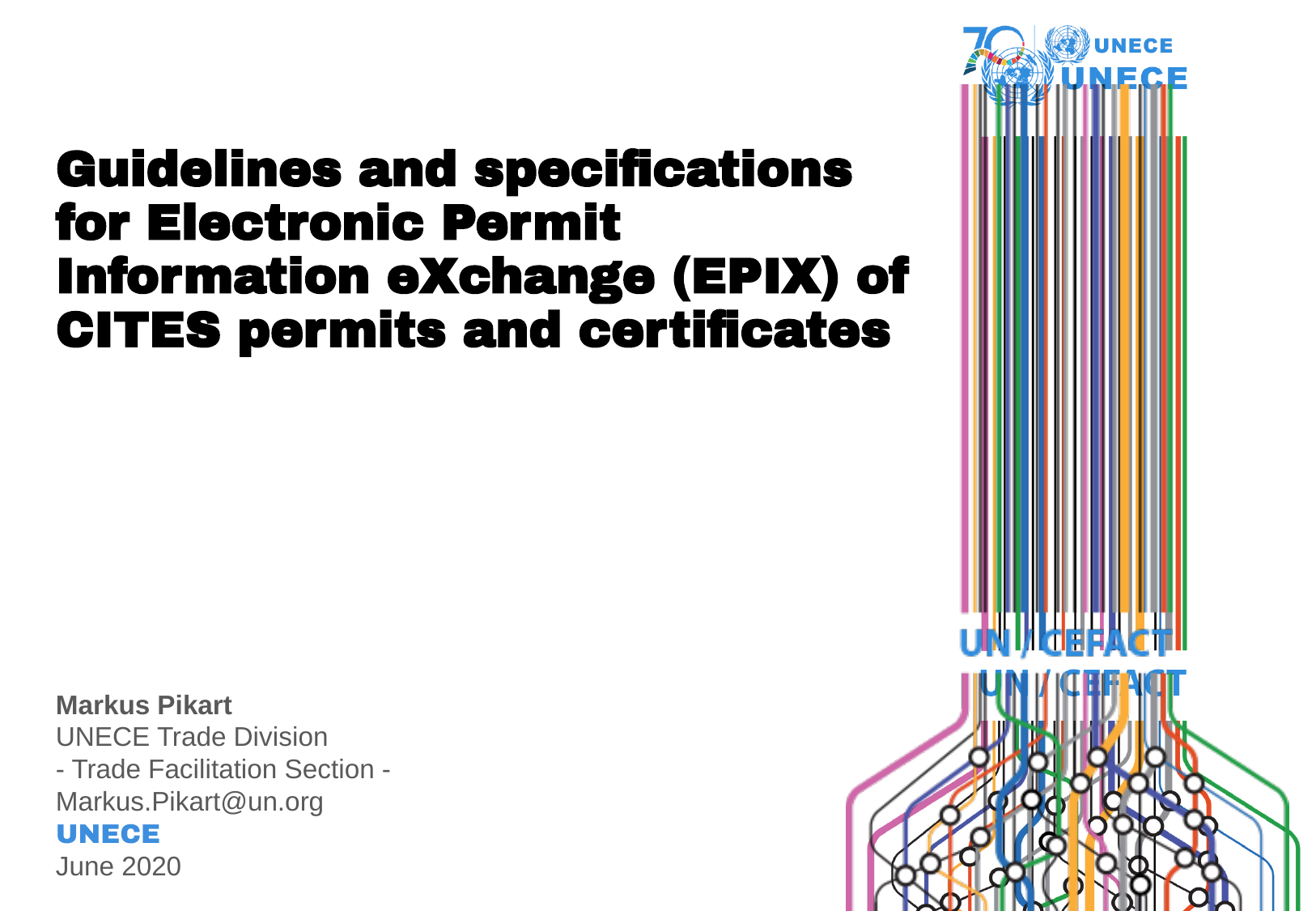

# Guidelines and specifications for Electronic Permit Information eXchange (EPIX) of CITES permits and certificates

Markus Pikart
UNECE Trade Division
- Trade Facilitation Section -
Markus.Pikart@un.org
UNECE
June 2020